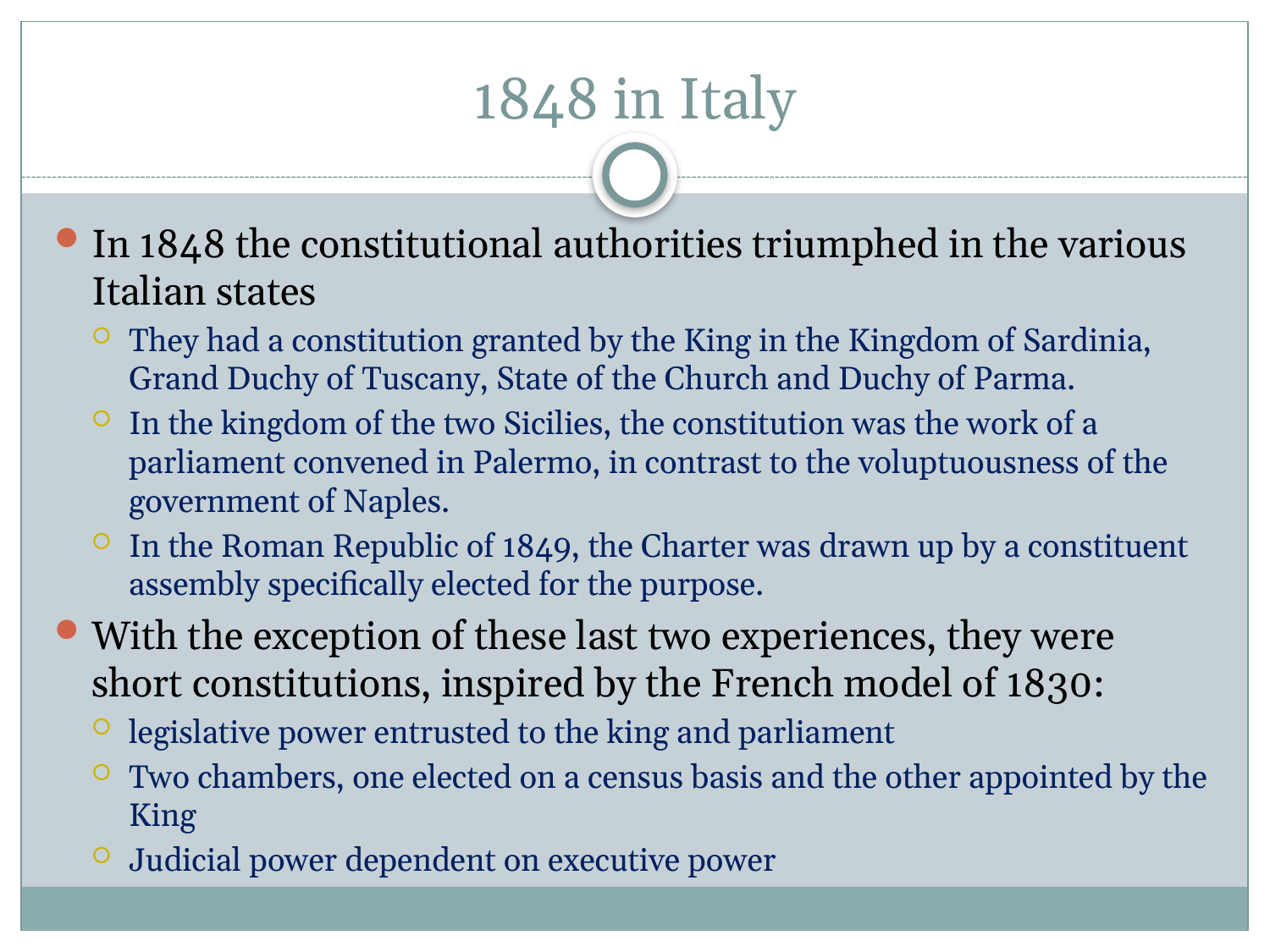

# 1848 in Italy
In 1848 the constitutional authorities triumphed in the various Italian states
They had a constitution granted by the King in the Kingdom of Sardinia, Grand Duchy of Tuscany, State of the Church and Duchy of Parma.
In the kingdom of the two Sicilies, the constitution was the work of a parliament convened in Palermo, in contrast to the voluptuousness of the government of Naples.
In the Roman Republic of 1849, the Charter was drawn up by a constituent assembly specifically elected for the purpose.
With the exception of these last two experiences, they were short constitutions, inspired by the French model of 1830:
legislative power entrusted to the king and parliament
Two chambers, one elected on a census basis and the other appointed by the King
Judicial power dependent on executive power